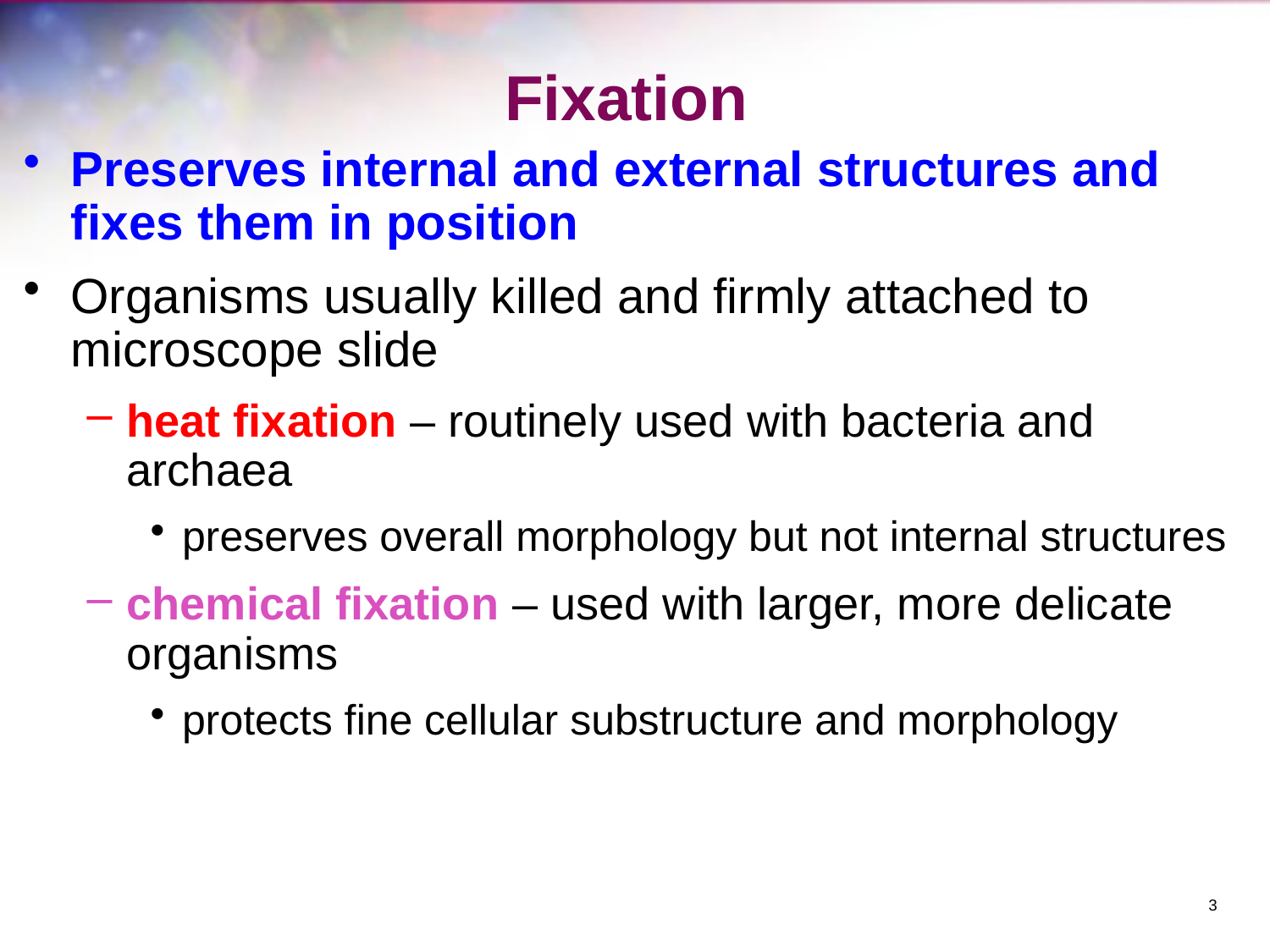

Fixation
Preserves internal and external structures and fixes them in position
Organisms usually killed and firmly attached to microscope slide
heat fixation – routinely used with bacteria and archaea
preserves overall morphology but not internal structures
chemical fixation – used with larger, more delicate organisms
protects fine cellular substructure and morphology
3